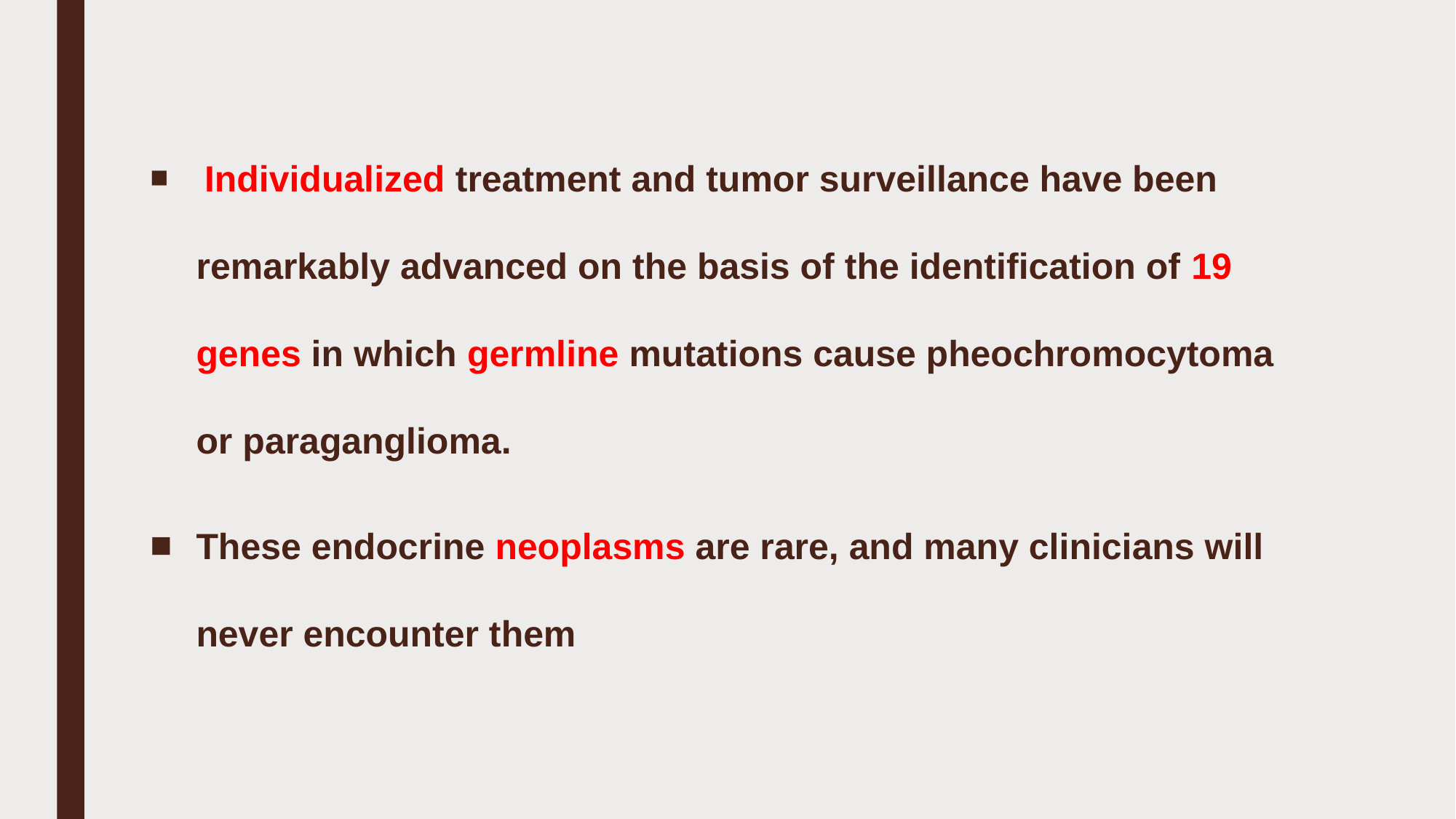

#
 Individualized treatment and tumor surveillance have been remarkably advanced on the basis of the identification of 19 genes in which germline mutations cause pheochromocytoma or paraganglioma.
These endocrine neoplasms are rare, and many clinicians will never encounter them